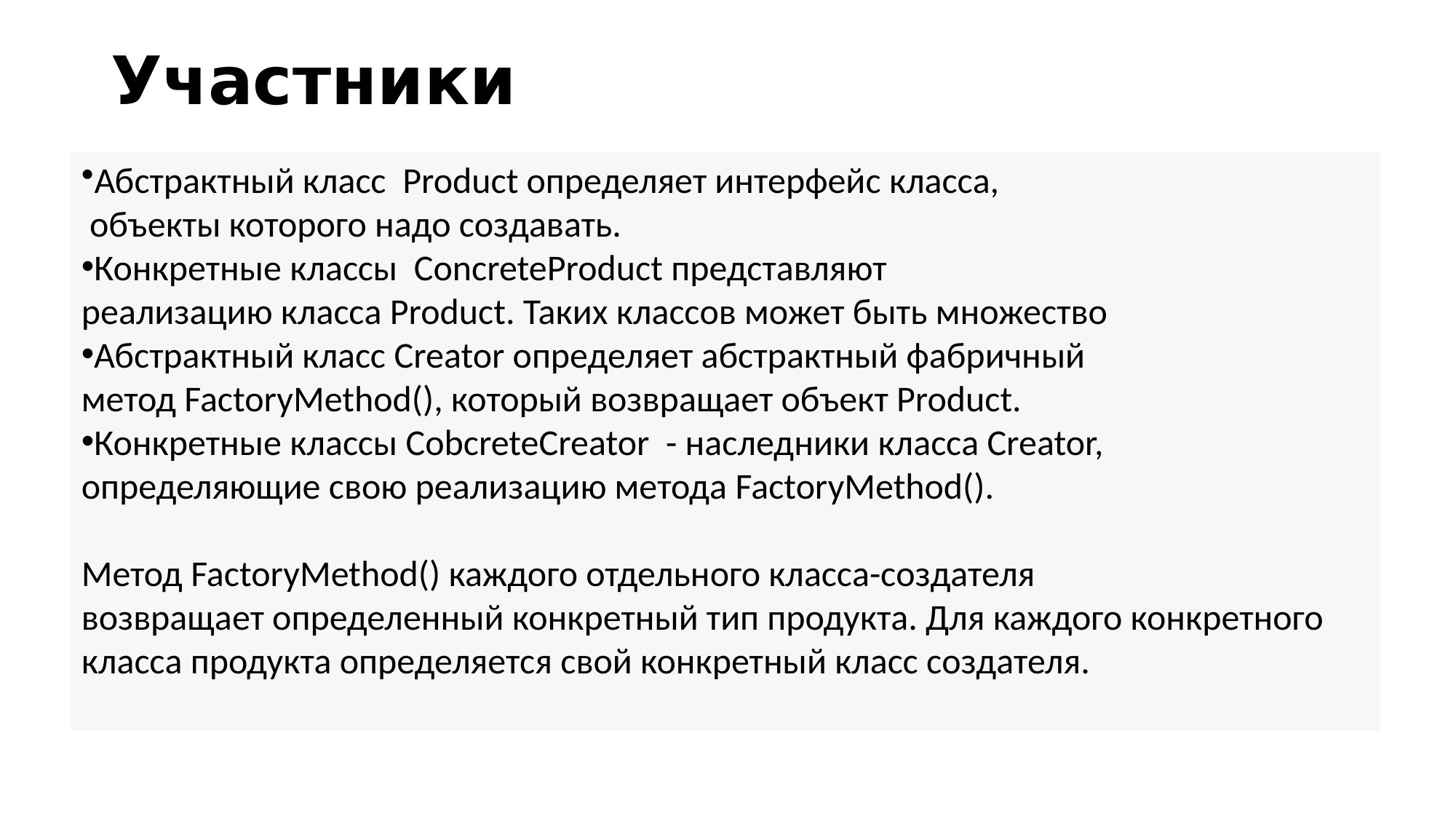

# Участники
Абстрактный класс  Product определяет интерфейс класса,
 объекты которого надо создавать.
Конкретные классы  ConcreteProduct представляют
реализацию класса Product. Таких классов может быть множество
Абстрактный класс Creator определяет абстрактный фабричный
метод FactoryMethod(), который возвращает объект Product.
Конкретные классы CobcreteCreator  - наследники класса Creator,
определяющие свою реализацию метода FactoryMethod().

Метод FactoryMethod() каждого отдельного класса-создателя
возвращает определенный конкретный тип продукта. Для каждого конкретного
класса продукта определяется свой конкретный класс создателя.